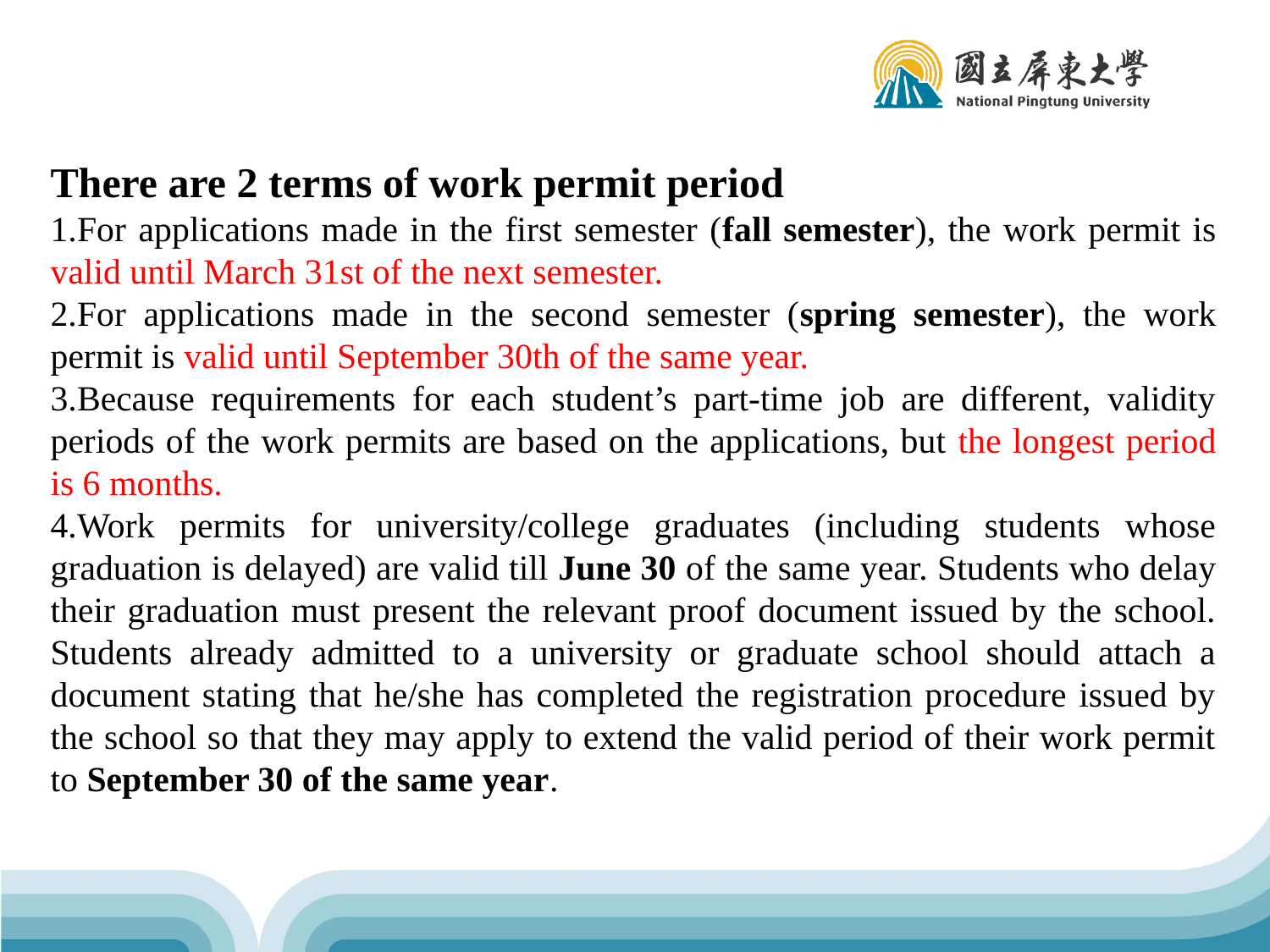

There are 2 terms of work permit period
For applications made in the first semester (fall semester), the work permit is valid until March 31st of the next semester.
For applications made in the second semester (spring semester), the work permit is valid until September 30th of the same year.
Because requirements for each student’s part-time job are different, validity periods of the work permits are based on the applications, but the longest period is 6 months.
Work permits for university/college graduates (including students whose graduation is delayed) are valid till June 30 of the same year. Students who delay their graduation must present the relevant proof document issued by the school. Students already admitted to a university or graduate school should attach a document stating that he/she has completed the registration procedure issued by the school so that they may apply to extend the valid period of their work permit to September 30 of the same year.